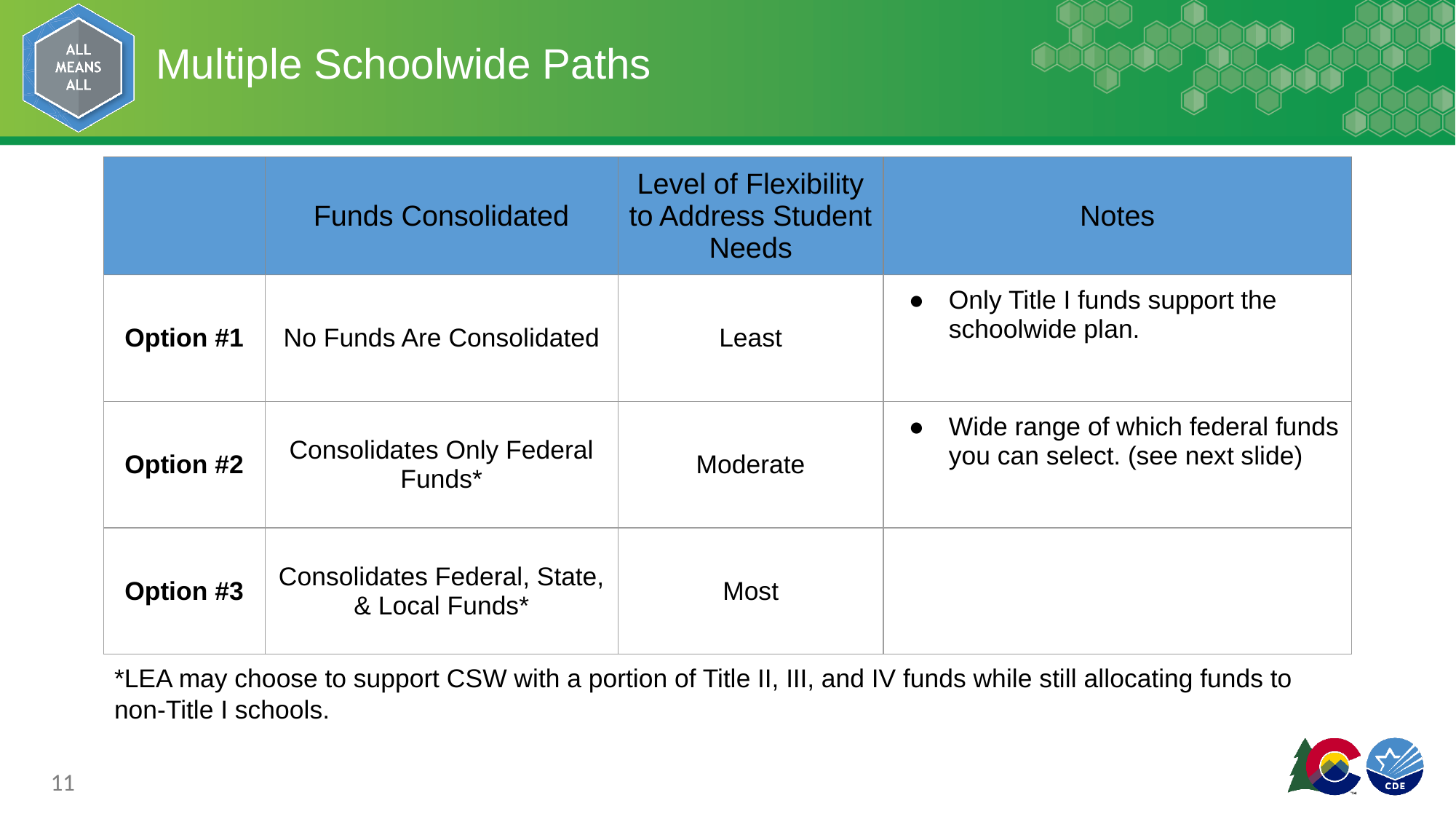

# Multiple Schoolwide Paths
|  | Funds Consolidated | Level of Flexibility to Address Student Needs | Notes |
| --- | --- | --- | --- |
| Option #1 | No Funds Are Consolidated | Least | Only Title I funds support the schoolwide plan. |
| Option #2 | Consolidates Only Federal Funds\* | Moderate | Wide range of which federal funds you can select. (see next slide) |
| Option #3 | Consolidates Federal, State, & Local Funds\* | Most |  |
*LEA may choose to support CSW with a portion of Title II, III, and IV funds while still allocating funds to non-Title I schools.
11